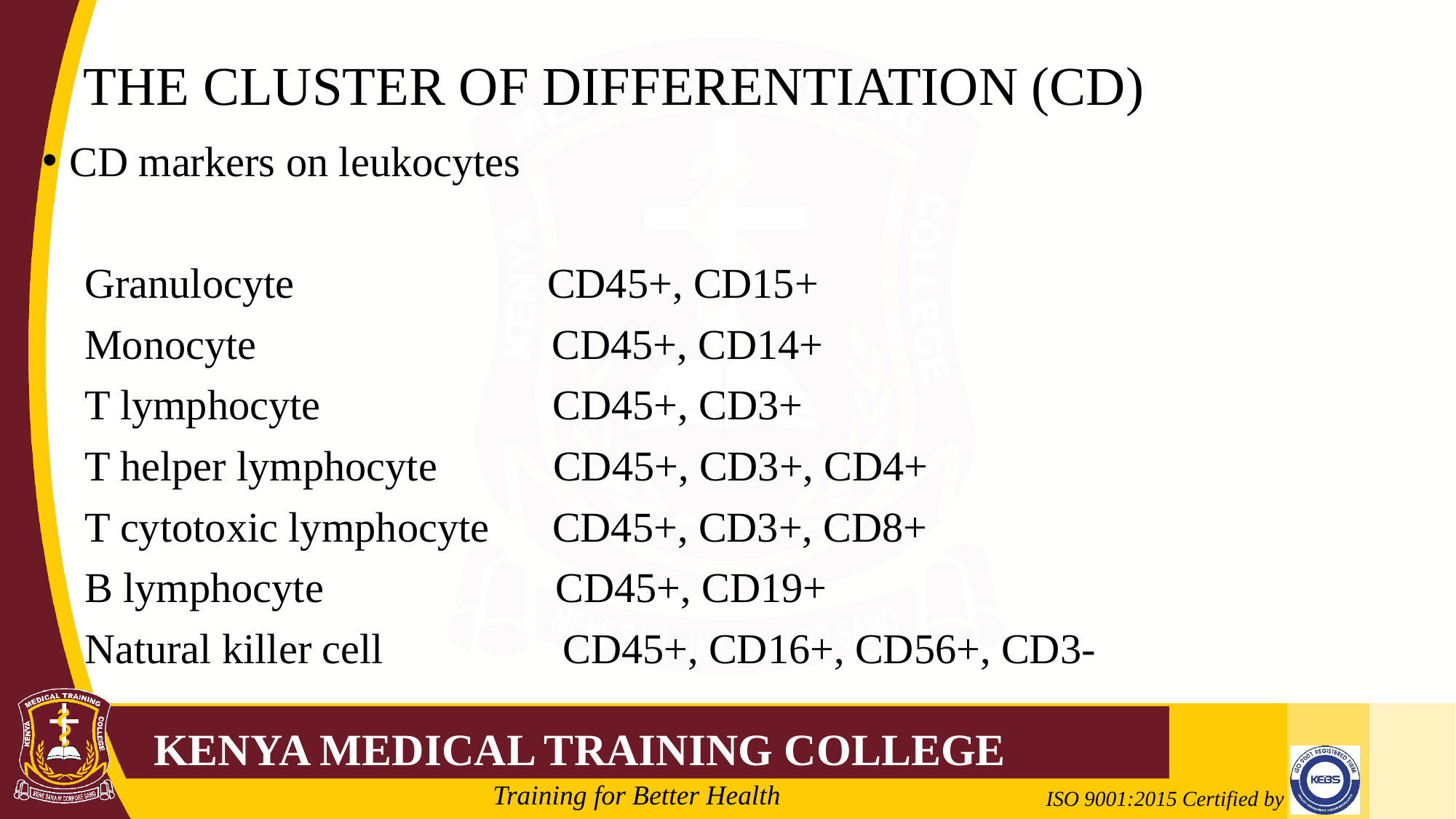

# THE CLUSTER OF DIFFERENTIATION (CD)
CD markers on leukocytes

    Granulocyte                        CD45+, CD15+
    Monocyte                            CD45+, CD14+
    T lymphocyte                      CD45+, CD3+
    T helper lymphocyte           CD45+, CD3+, CD4+
    T cytotoxic lymphocyte      CD45+, CD3+, CD8+
    B lymphocyte                      CD45+, CD19+
    Natural killer cell                 CD45+, CD16+, CD56+, CD3-